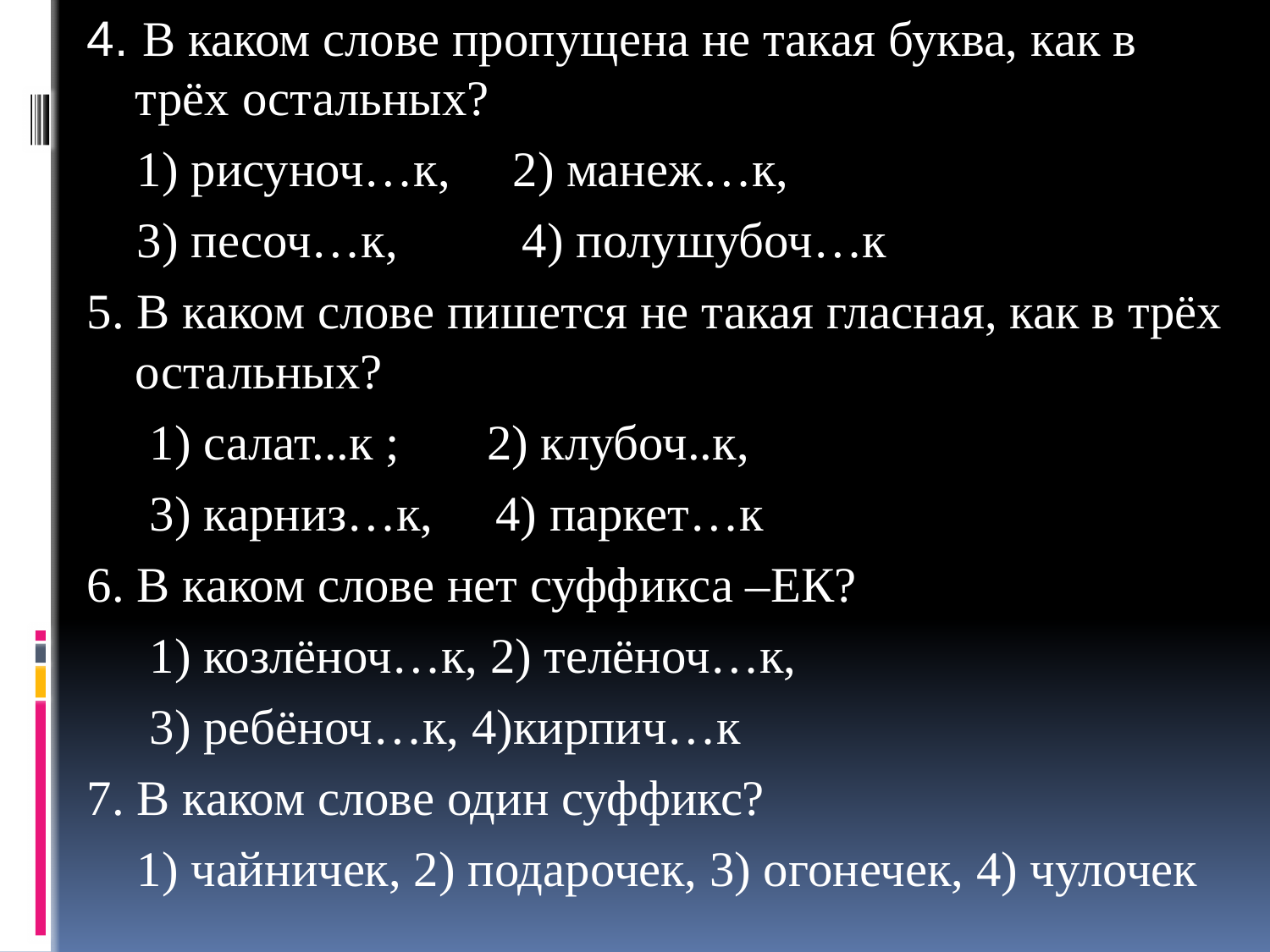

4. В каком слове пропущена не такая буква, как в трёх остальных?
    1) рисуноч…к,     2) манеж…к,
    3) песоч…к,          4) полушубоч…к
5. В каком слове пишется не такая гласная, как в трёх остальных?
     1) салат...к ;       2) клубоч..к,
     3) карниз…к,     4) паркет…к
6. В каком слове нет суффикса –ЕК?
     1) козлёноч…к, 2) телёноч…к,
     3) ребёноч…к, 4)кирпич…к
7. В каком слове один суффикс?
    1) чайничек, 2) подарочек, 3) огонечек, 4) чулочек